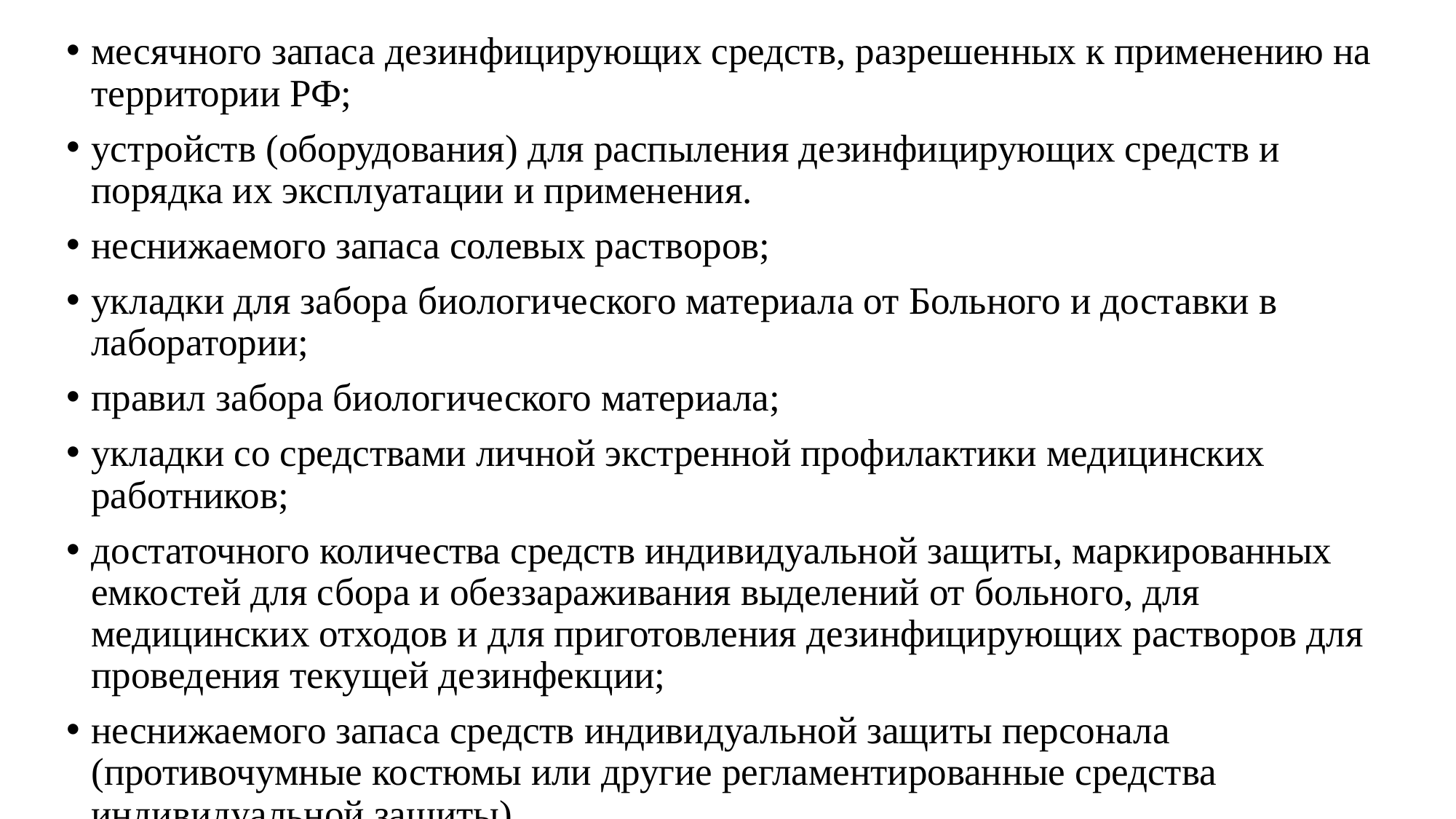

месячного запаса дезинфицирующих средств, разрешенных к применению на территории РФ;
устройств (оборудования) для распыления дезинфицирующих средств и порядка их эксплуатации и применения.
неснижаемого запаса солевых растворов;
укладки для забора биологического материала от Больного и доставки в лаборатории;
правил забора биологического материала;
укладки со средствами личной экстренной профилактики медицинских работников;
достаточного количества средств индивидуальной защиты, маркированных емкостей для сбора и обеззараживания выделений от больного, для медицинских отходов и для приготовления дезинфицирующих растворов для проведения текущей дезинфекции;
неснижаемого запаса средств индивидуальной защиты персонала (противочумные костюмы или другие регламентированные средства индивидуальной защиты)